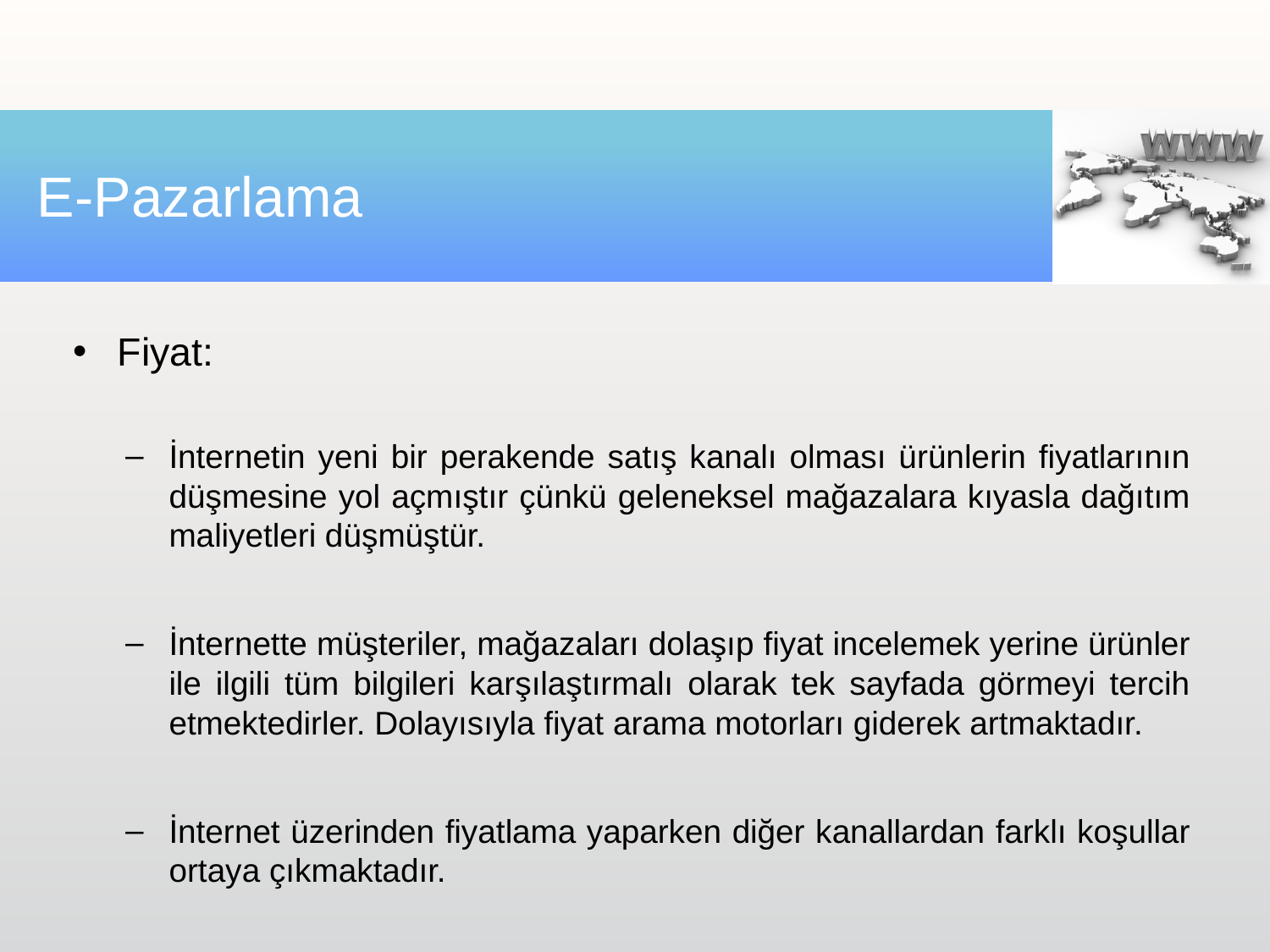

# E-Pazarlama
Fiyat:

İnternetin yeni bir perakende satış kanalı olması ürünlerin fiyatlarının düşmesine yol açmıştır çünkü geleneksel mağazalara kıyasla dağıtım maliyetleri düşmüştür.

İnternette müşteriler, mağazaları dolaşıp fiyat incelemek yerine ürünler ile ilgili tüm bilgileri karşılaştırmalı olarak tek sayfada görmeyi tercih etmektedirler. Dolayısıyla fiyat arama motorları giderek artmaktadır.

İnternet üzerinden fiyatlama yaparken diğer kanallardan farklı koşullar ortaya çıkmaktadır.